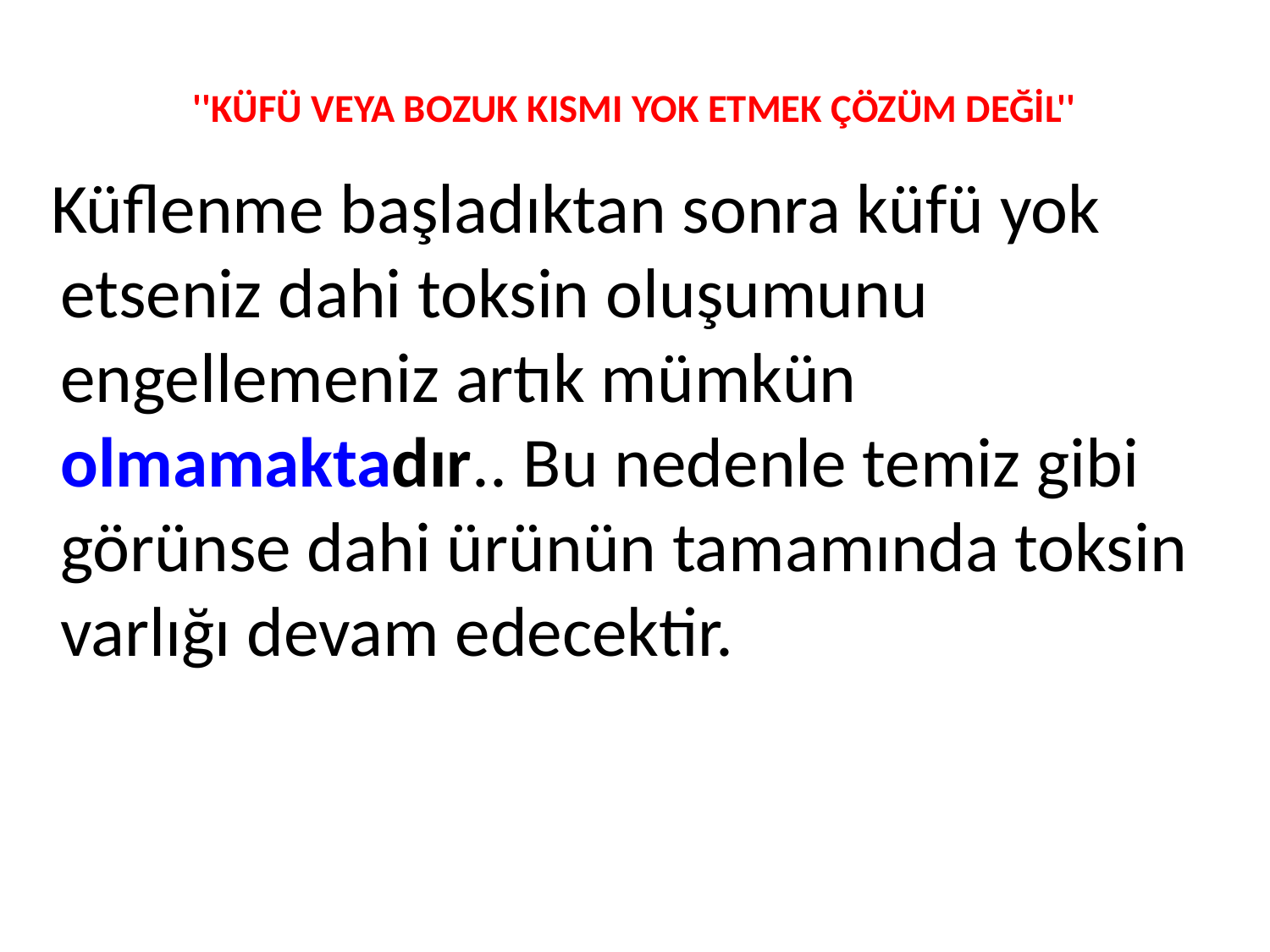

# ''KÜFÜ VEYA BOZUK KISMI YOK ETMEK ÇÖZÜM DEĞİL''
   Küflenme başladıktan sonra küfü yok etseniz dahi toksin oluşumunu engellemeniz artık mümkün olmamaktadır.. Bu nedenle temiz gibi görünse dahi ürünün tamamında toksin varlığı devam edecektir.